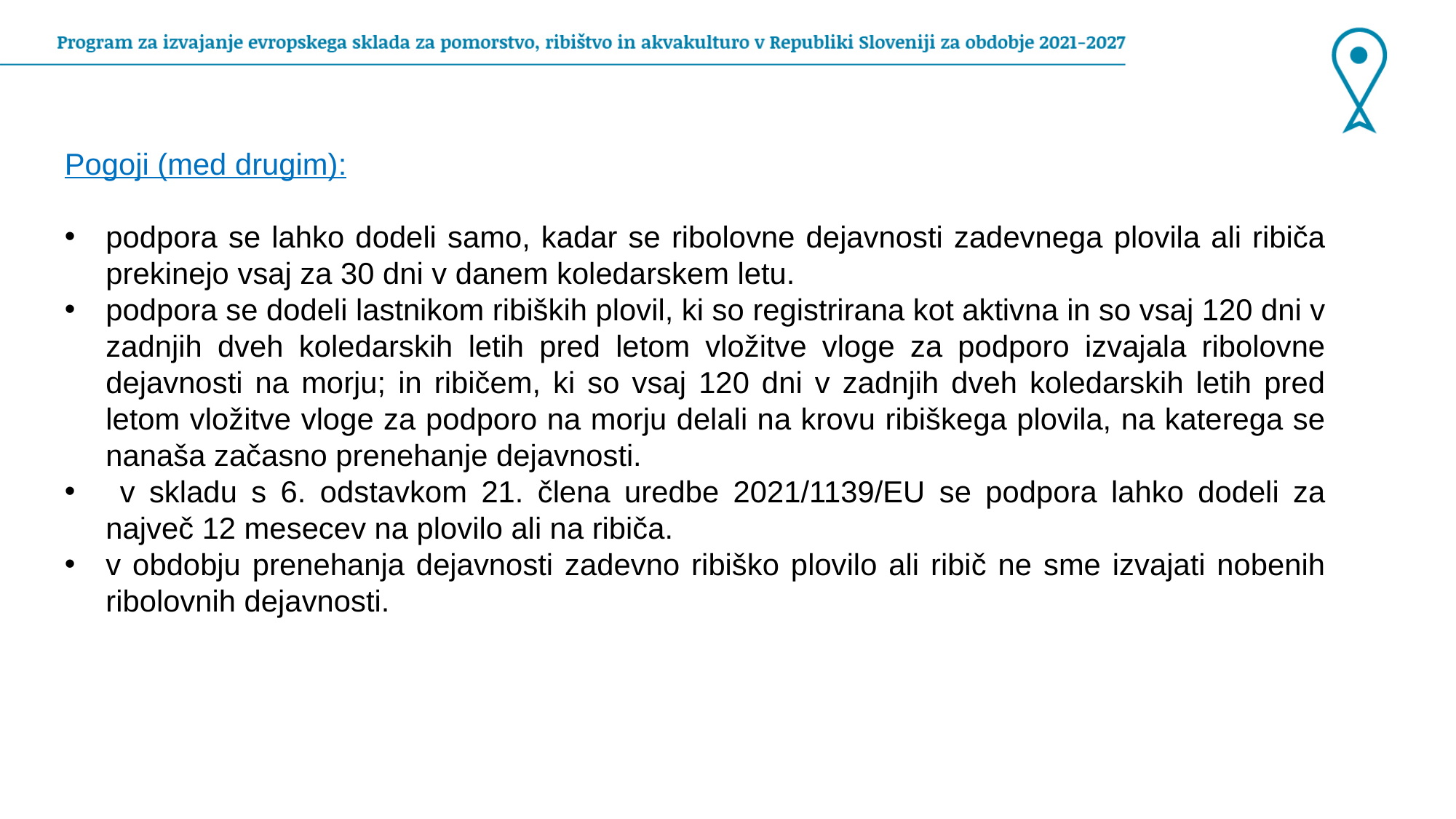

Pogoji (med drugim):

podpora se lahko dodeli samo, kadar se ribolovne dejavnosti zadevnega plovila ali ribiča prekinejo vsaj za 30 dni v danem koledarskem letu.
podpora se dodeli lastnikom ribiških plovil, ki so registrirana kot aktivna in so vsaj 120 dni v zadnjih dveh koledarskih letih pred letom vložitve vloge za podporo izvajala ribolovne dejavnosti na morju; in ribičem, ki so vsaj 120 dni v zadnjih dveh koledarskih letih pred letom vložitve vloge za podporo na morju delali na krovu ribiškega plovila, na katerega se nanaša začasno prenehanje dejavnosti.
 v skladu s 6. odstavkom 21. člena uredbe 2021/1139/EU se podpora lahko dodeli za največ 12 mesecev na plovilo ali na ribiča.
v obdobju prenehanja dejavnosti zadevno ribiško plovilo ali ribič ne sme izvajati nobenih ribolovnih dejavnosti.